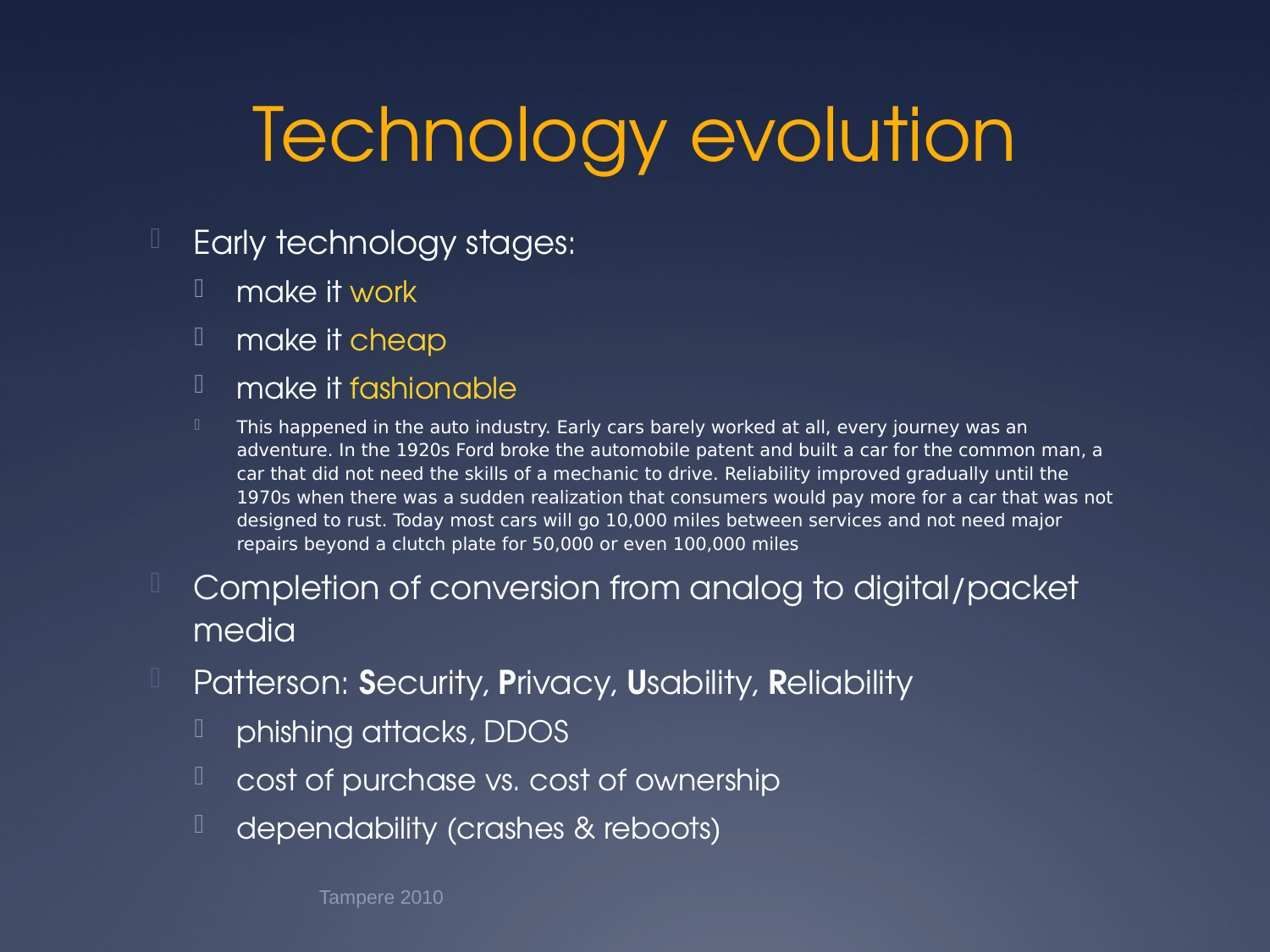

# Technology evolution
Early technology stages:
make it work
make it cheap
make it fashionable
This happened in the auto industry. Early cars barely worked at all, every journey was an adventure. In the 1920s Ford broke the automobile patent and built a car for the common man, a car that did not need the skills of a mechanic to drive. Reliability improved gradually until the 1970s when there was a sudden realization that consumers would pay more for a car that was not designed to rust. Today most cars will go 10,000 miles between services and not need major repairs beyond a clutch plate for 50,000 or even 100,000 miles
Completion of conversion from analog to digital/packet media
Patterson: Security, Privacy, Usability, Reliability
phishing attacks, DDOS
cost of purchase vs. cost of ownership
dependability (crashes & reboots)
Tampere 2010